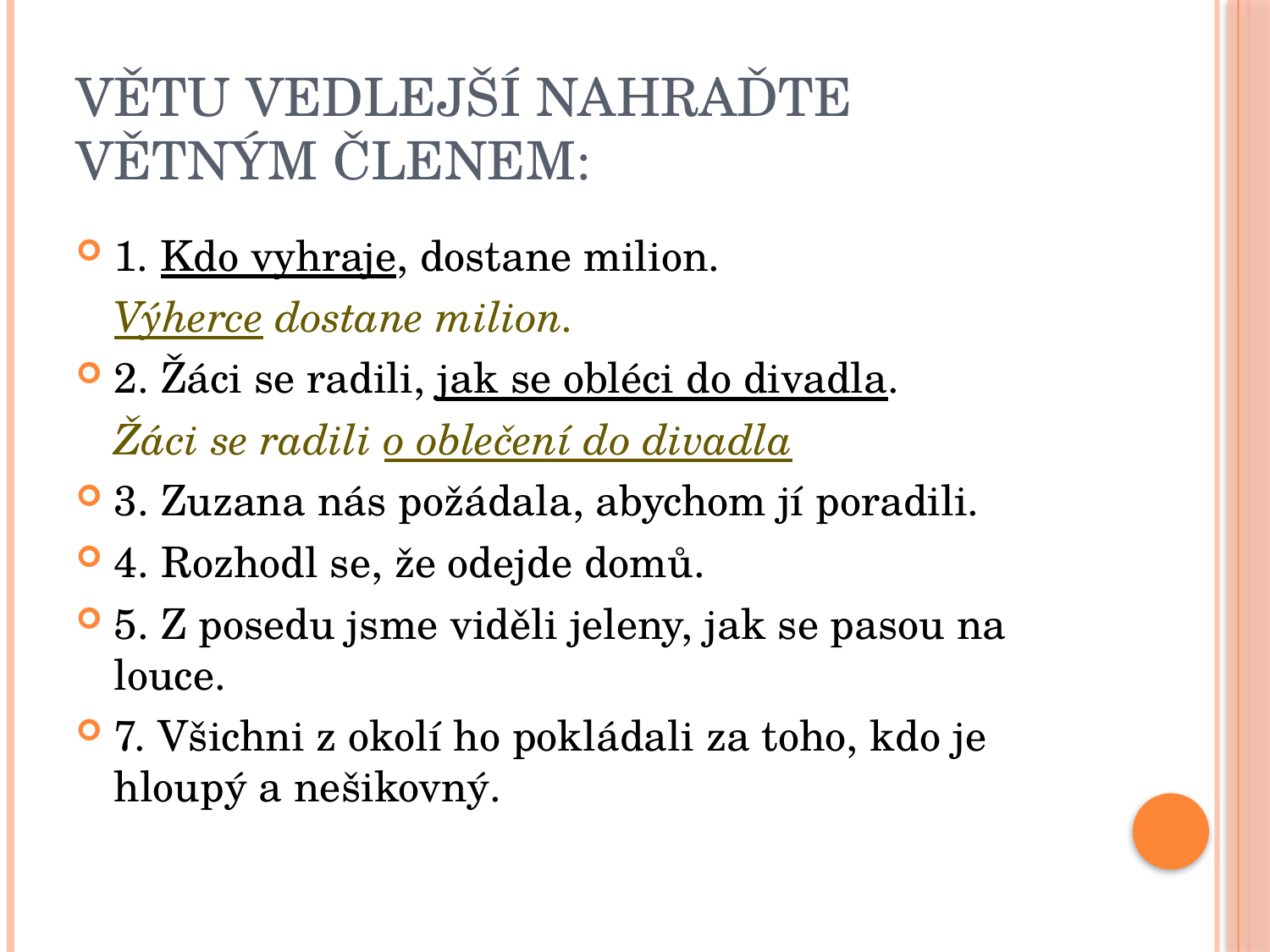

# Větu vedlejší nahraďte větným členem:
1. Kdo vyhraje, dostane milion.
	Výherce dostane milion.
2. Žáci se radili, jak se obléci do divadla.
	Žáci se radili o oblečení do divadla
3. Zuzana nás požádala, abychom jí poradili.
4. Rozhodl se, že odejde domů.
5. Z posedu jsme viděli jeleny, jak se pasou na louce.
7. Všichni z okolí ho pokládali za toho, kdo je hloupý a nešikovný.